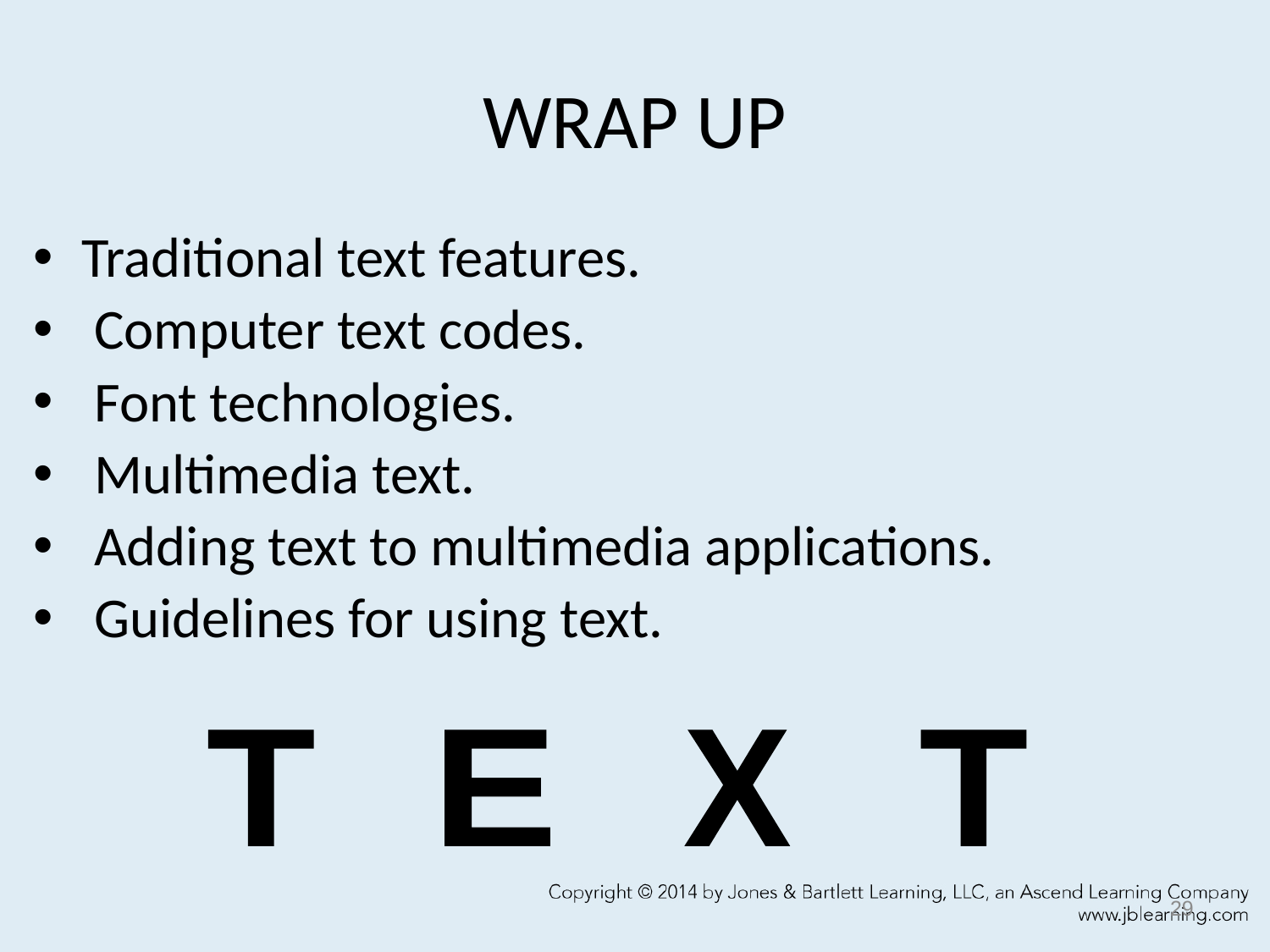

# WRAP UP
Traditional text features.
 Computer text codes.
 Font technologies.
 Multimedia text.
 Adding text to multimedia applications.
 Guidelines for using text.
T
E
X
T
29